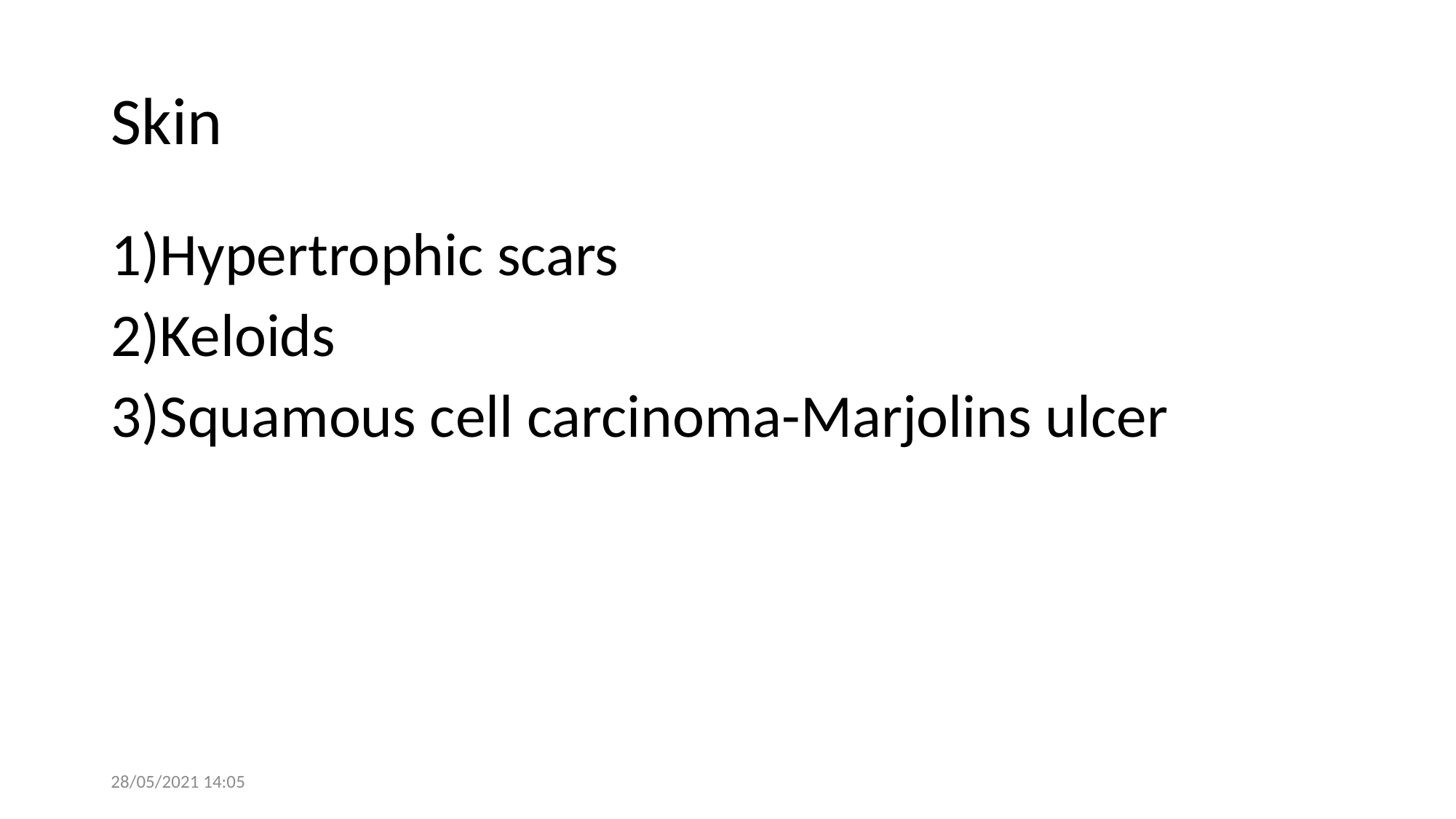

# Skin
Hypertrophic scars
Keloids
Squamous cell carcinoma-Marjolins ulcer

28/05/2021 14:05